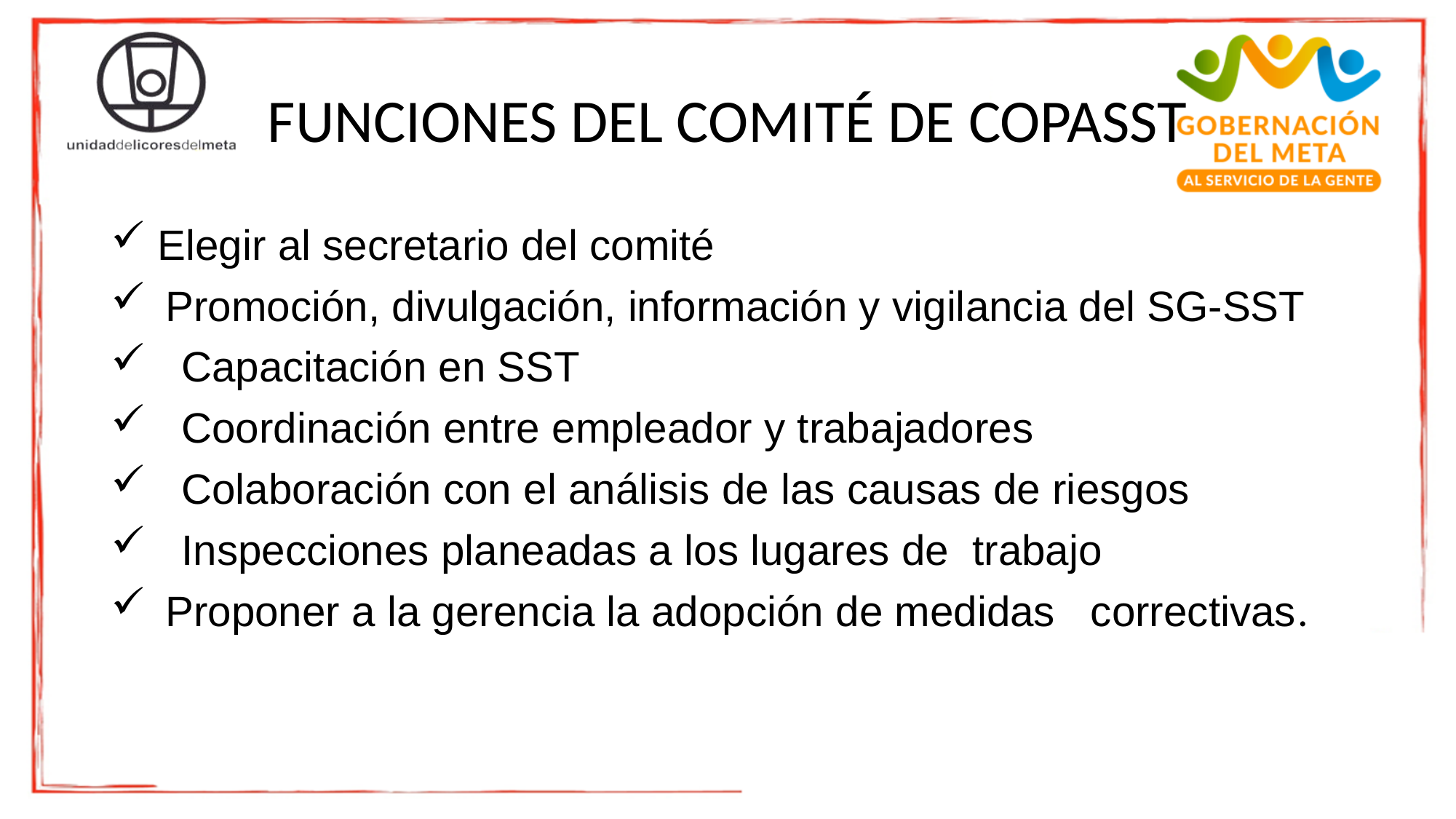

# FUNCIONES DEL COMITÉ DE COPASST
 Elegir al secretario del comité
Promoción, divulgación, información y vigilancia del SG-SST
   Capacitación en SST
   Coordinación entre empleador y trabajadores
   Colaboración con el análisis de las causas de riesgos
   Inspecciones planeadas a los lugares de  trabajo
Proponer a la gerencia la adopción de medidas   correctivas.